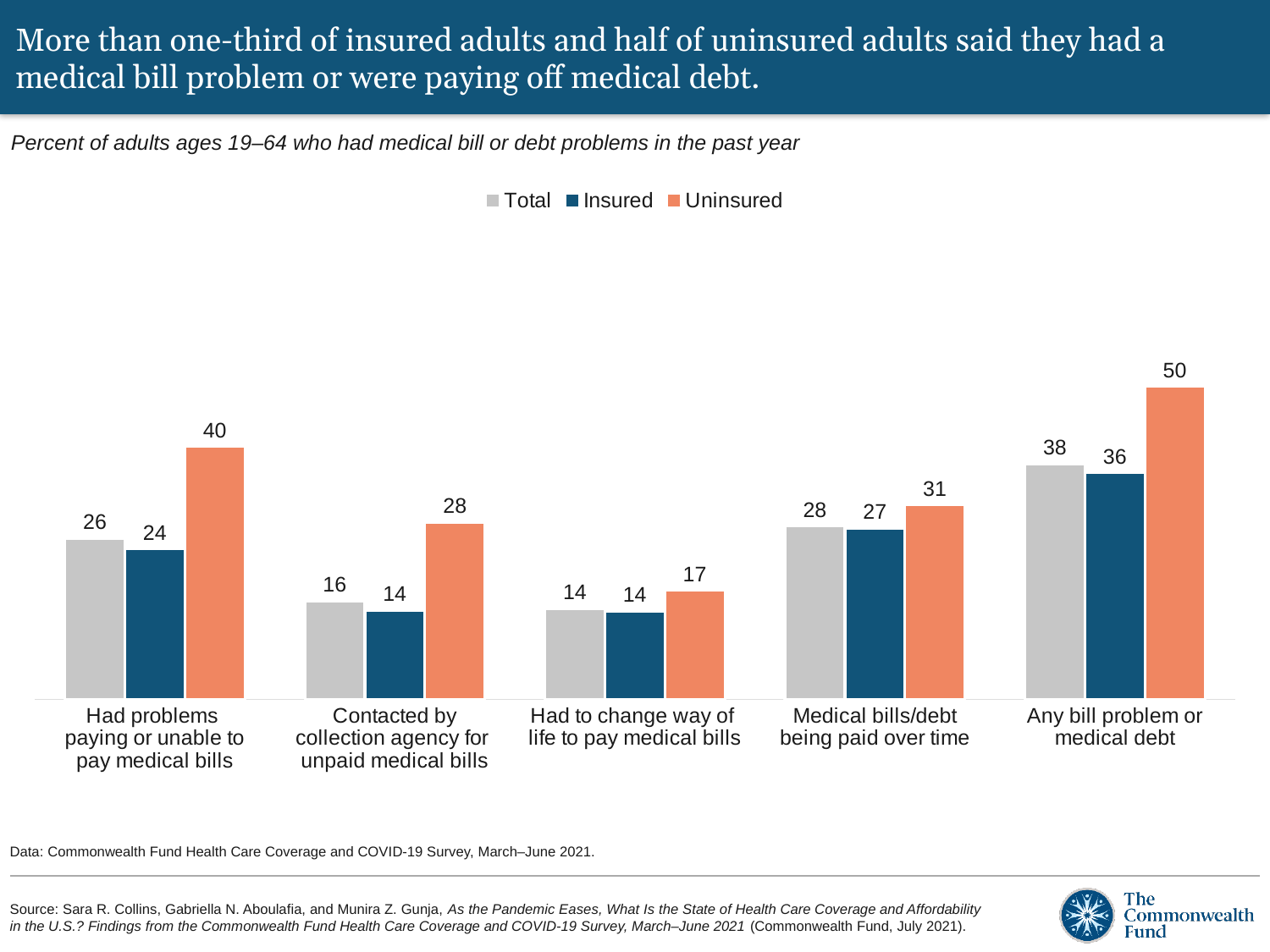

# More than one-third of insured adults and half of uninsured adults said they had a medical bill problem or were paying off medical debt.
Percent of adults ages 19–64 who had medical bill or debt problems in the past year

### Chart

| Category | Total | Insured | Uninsured |
|---|---|---|---|
| Had problems
paying or unable to
pay medical bills | 25.679999999999996 | 23.98 | 40.300000000000004 |
| Contacted by
collection agency for
unpaid medical bills | 15.629999999999999 | 14.219999999999999 | 28.199999999999996 |
| Had to change way of
life to pay medical bills | 14.430000000000001 | 14.05 | 17.330000000000002 |
| Medical bills/debt
being paid over time | 27.61 | 27.229999999999997 | 30.97 |
| Any bill problem or
medical debt | 37.54 | 36.120000000000005 | 49.89 |
Data: Commonwealth Fund Health Care Coverage and COVID-19 Survey, March–June 2021.